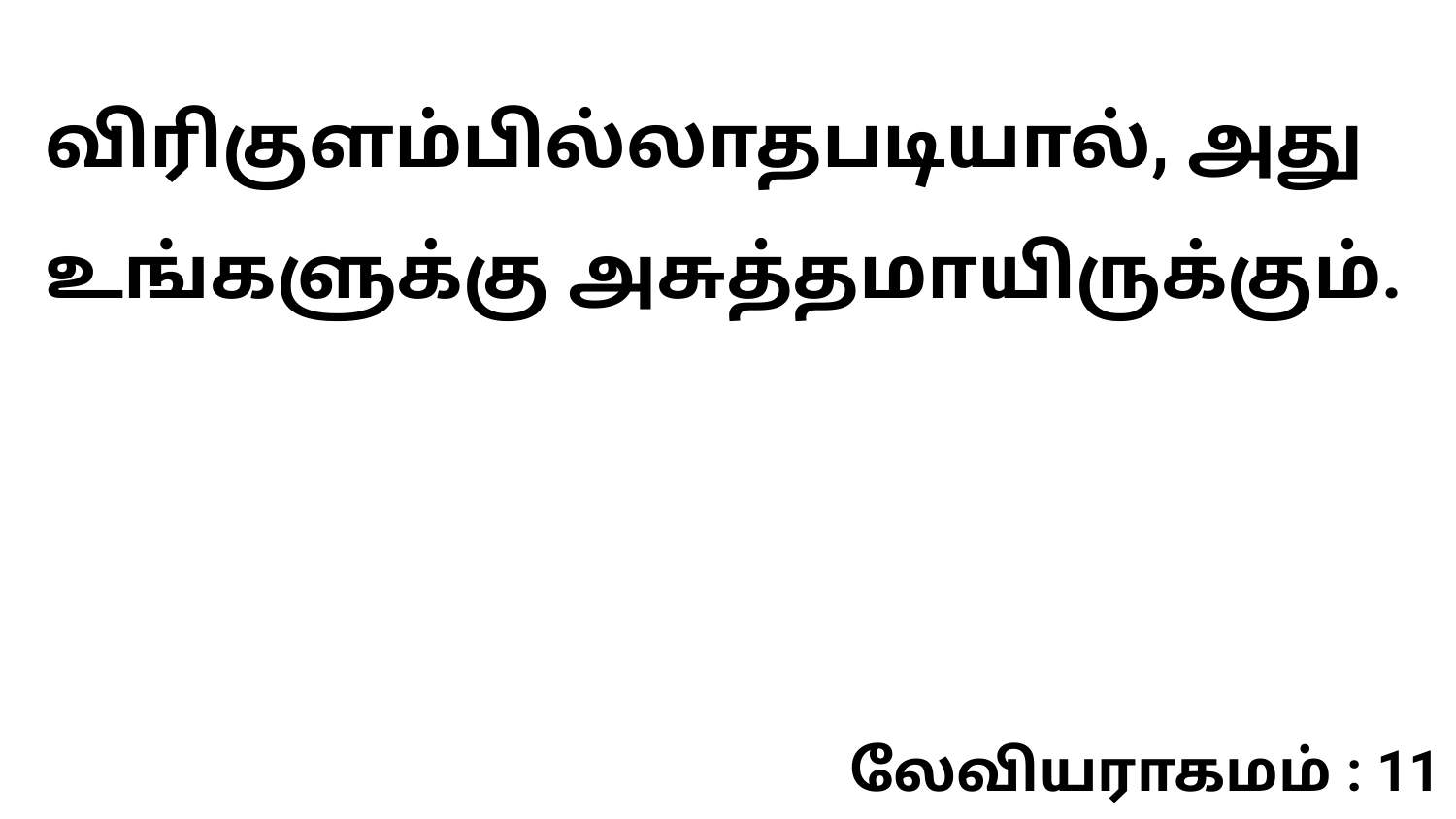

விரிகுளம்பில்லாதபடியால், அது உங்களுக்கு அசுத்தமாயிருக்கும்.
லேவியராகமம் : 11